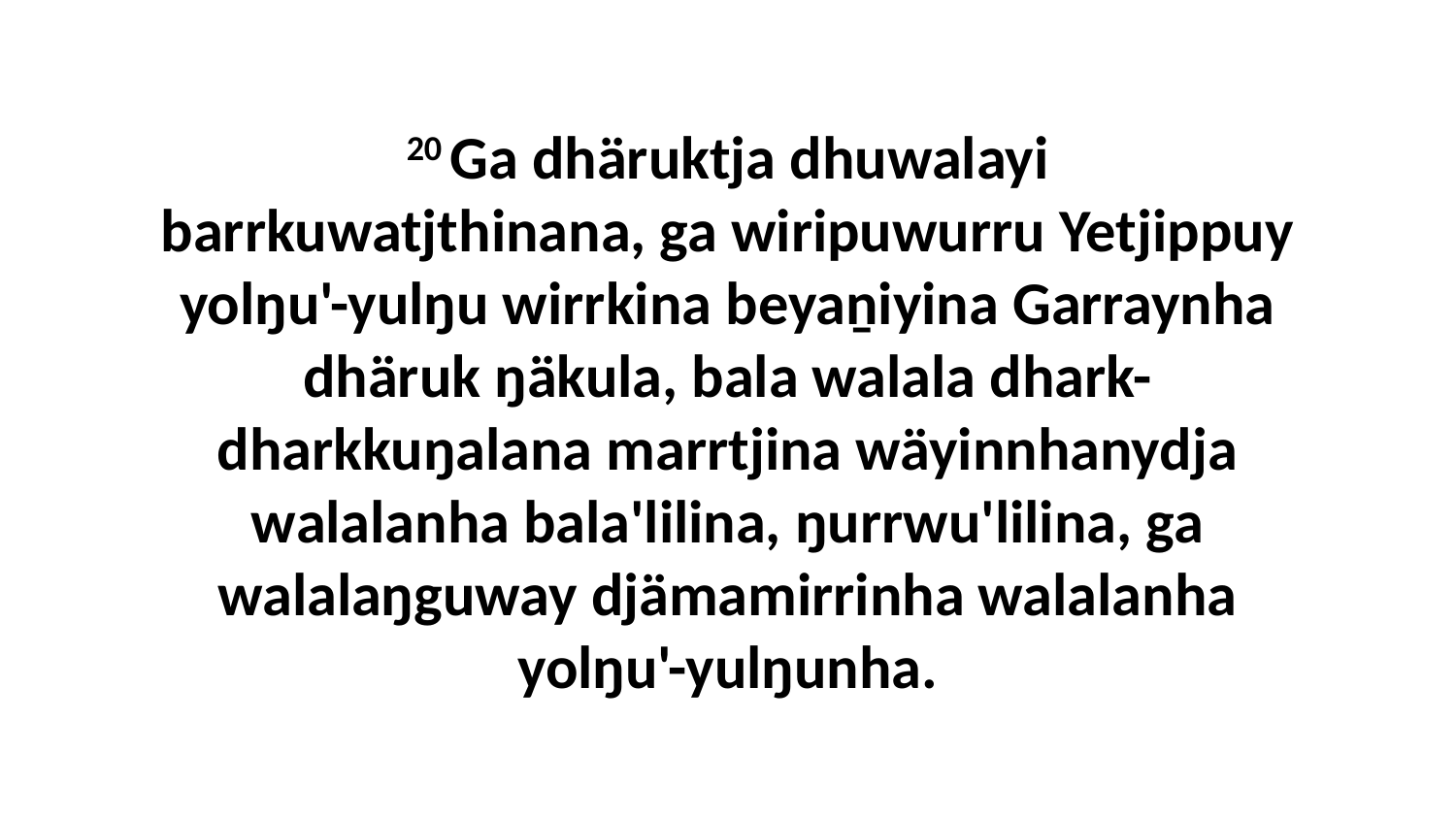

20 Ga dhäruktja dhuwalayi barrkuwatjthinana, ga wiripuwurru Yetjippuy yolŋu'-yulŋu wirrkina beyaṉiyina Garraynha dhäruk ŋäkula, bala walala dhark-dharkkuŋalana marrtjina wäyinnhanydja walalanha bala'lilina, ŋurrwu'lilina, ga walalaŋguway djämamirrinha walalanha yolŋu'-yulŋunha.